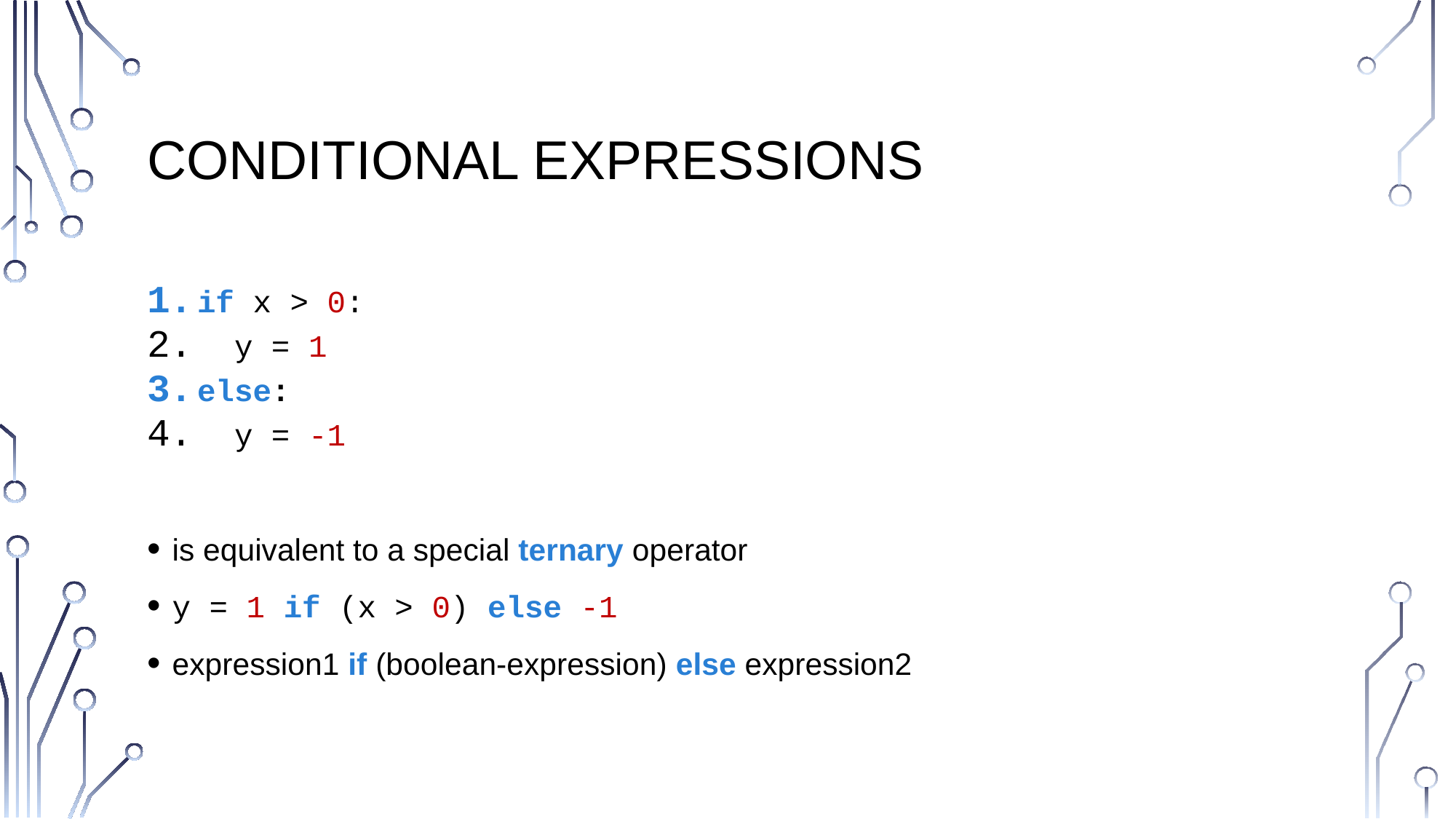

# Conditional Expressions
if x > 0:
  y = 1
else:
  y = -1

is equivalent to a special ternary operator
y = 1 if (x > 0) else -1
expression1 if (boolean-expression) else expression2